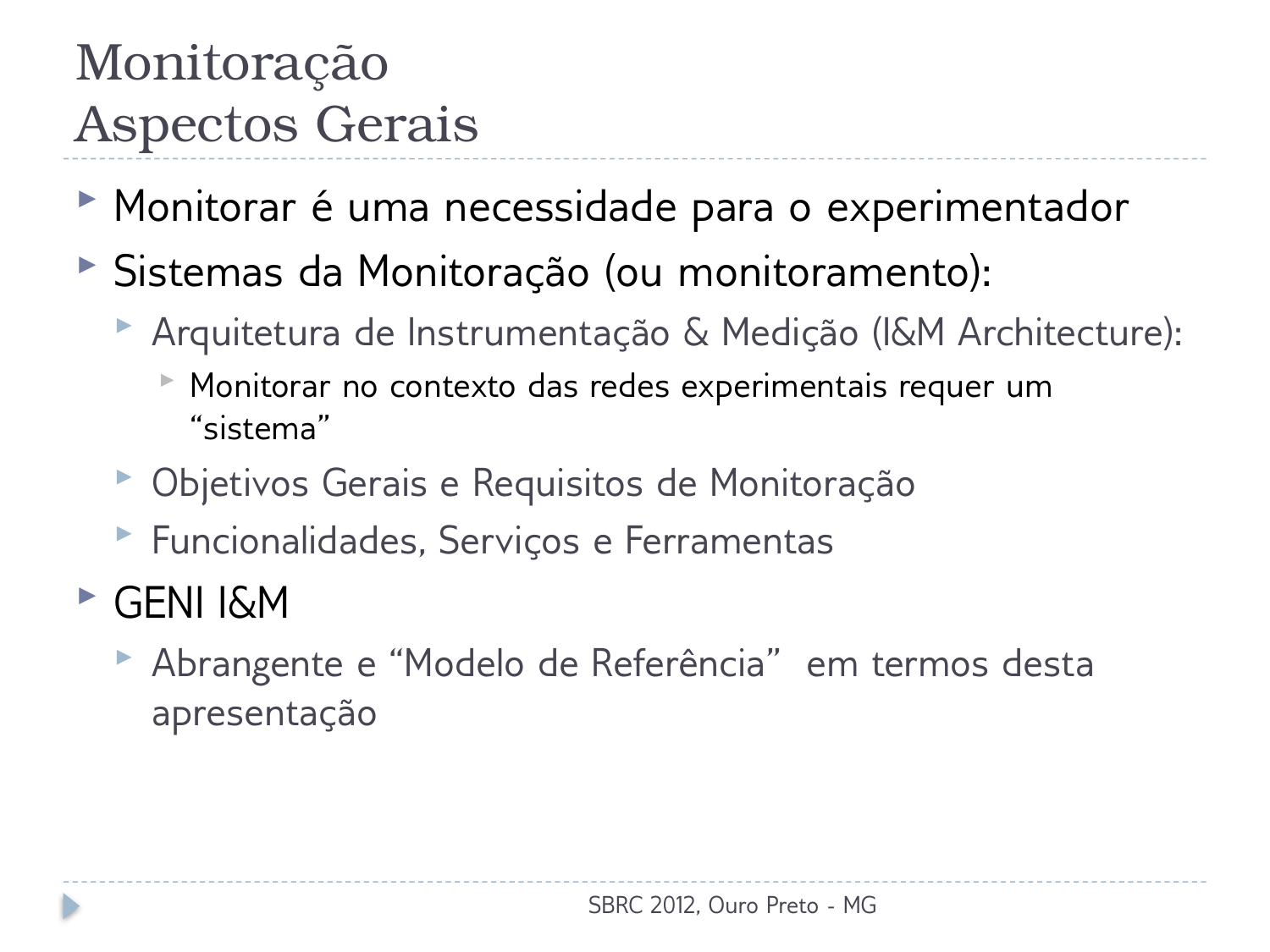

# Monitoração Aspectos Gerais
Monitorar é uma necessidade para o experimentador
Sistemas da Monitoração (ou monitoramento):
Arquitetura de Instrumentação & Medição (I&M Architecture):
Monitorar no contexto das redes experimentais requer um “sistema”
Objetivos Gerais e Requisitos de Monitoração
Funcionalidades, Serviços e Ferramentas
GENI I&M
Abrangente e “Modelo de Referência”  em termos desta apresentação

SBRC 2012, Ouro Preto - MG